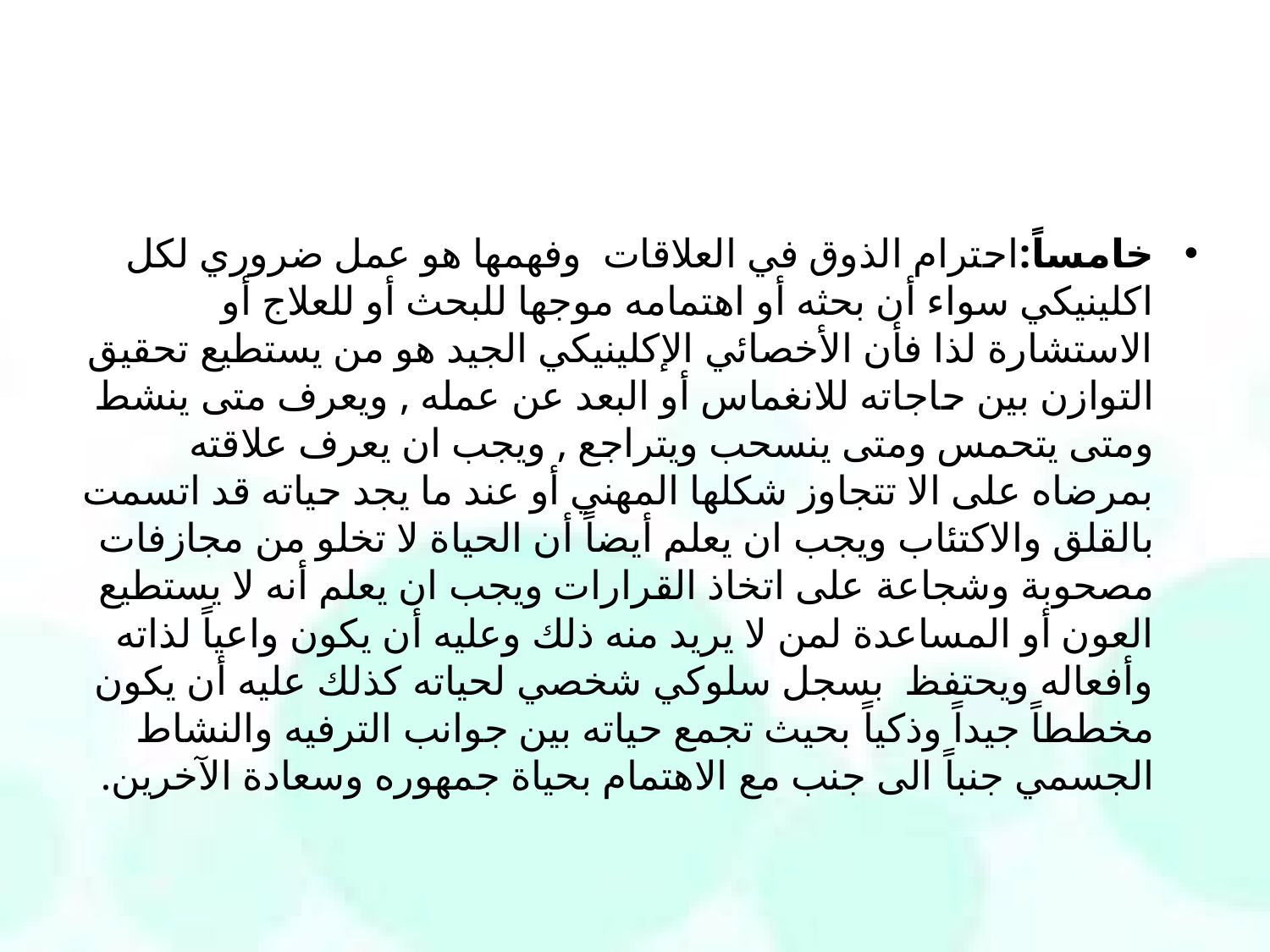

#
خامساً:احترام الذوق في العلاقات  وفهمها هو عمل ضروري لكل اكلينيكي سواء أن بحثه أو اهتمامه موجها للبحث أو للعلاج أو الاستشارة لذا فأن الأخصائي الإكلينيكي الجيد هو من يستطيع تحقيق التوازن بين حاجاته للانغماس أو البعد عن عمله , ويعرف متى ينشط ومتى يتحمس ومتى ينسحب ويتراجع , ويجب ان يعرف علاقته بمرضاه على الا تتجاوز شكلها المهني أو عند ما يجد حياته قد اتسمت بالقلق والاكتئاب ويجب ان يعلم أيضاً أن الحياة لا تخلو من مجازفات مصحوبة وشجاعة على اتخاذ القرارات ويجب ان يعلم أنه لا يستطيع العون أو المساعدة لمن لا يريد منه ذلك وعليه أن يكون واعياً لذاته وأفعاله ويحتفظ  بسجل سلوكي شخصي لحياته كذلك عليه أن يكون مخططاً جيداً وذكياً بحيث تجمع حياته بين جوانب الترفيه والنشاط الجسمي جنباً الى جنب مع الاهتمام بحياة جمهوره وسعادة الآخرين.